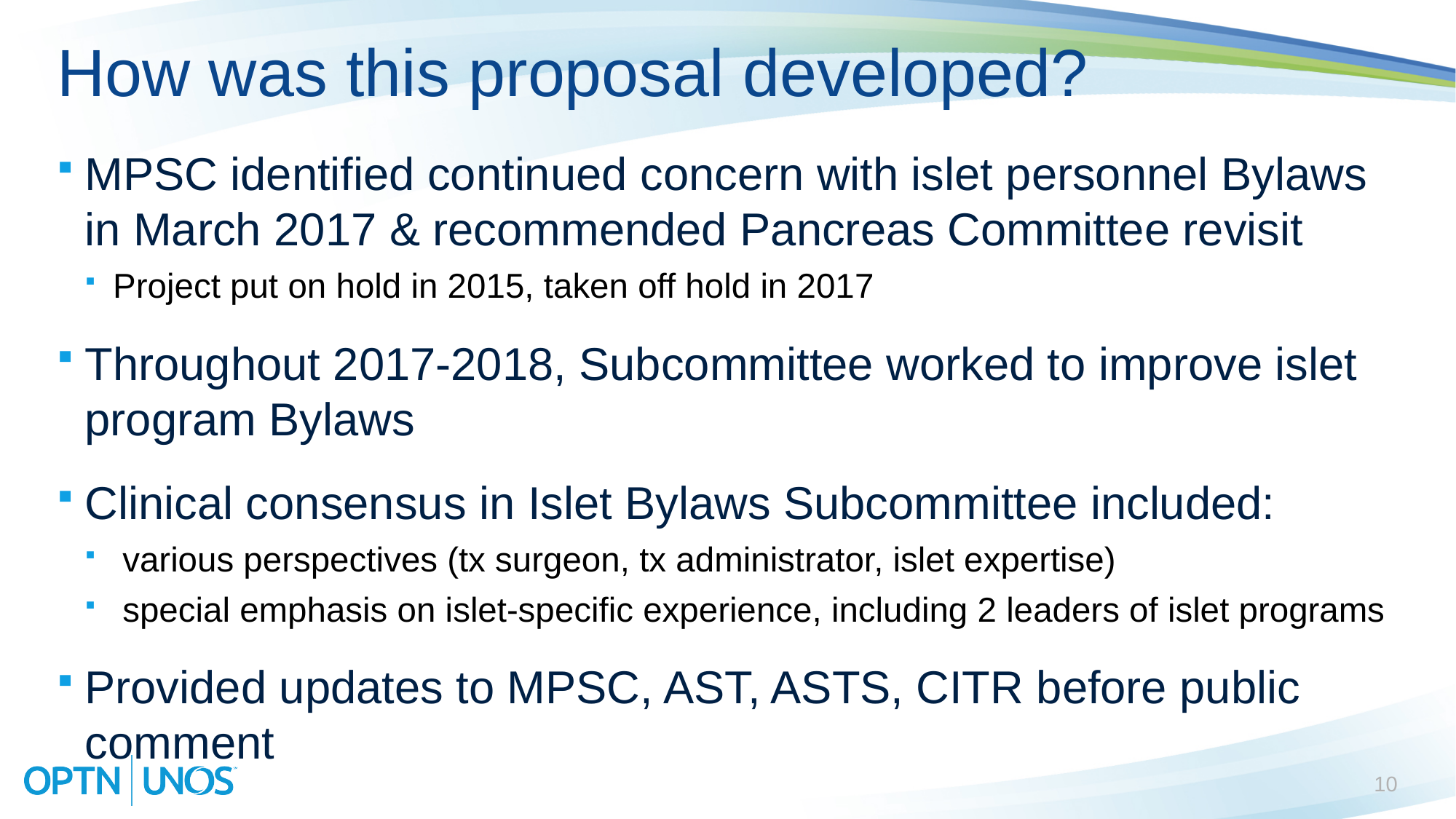

# How was this proposal developed?
MPSC identified continued concern with islet personnel Bylaws in March 2017 & recommended Pancreas Committee revisit
Project put on hold in 2015, taken off hold in 2017
Throughout 2017-2018, Subcommittee worked to improve islet program Bylaws
Clinical consensus in Islet Bylaws Subcommittee included:
 various perspectives (tx surgeon, tx administrator, islet expertise)
 special emphasis on islet-specific experience, including 2 leaders of islet programs
Provided updates to MPSC, AST, ASTS, CITR before public comment
10